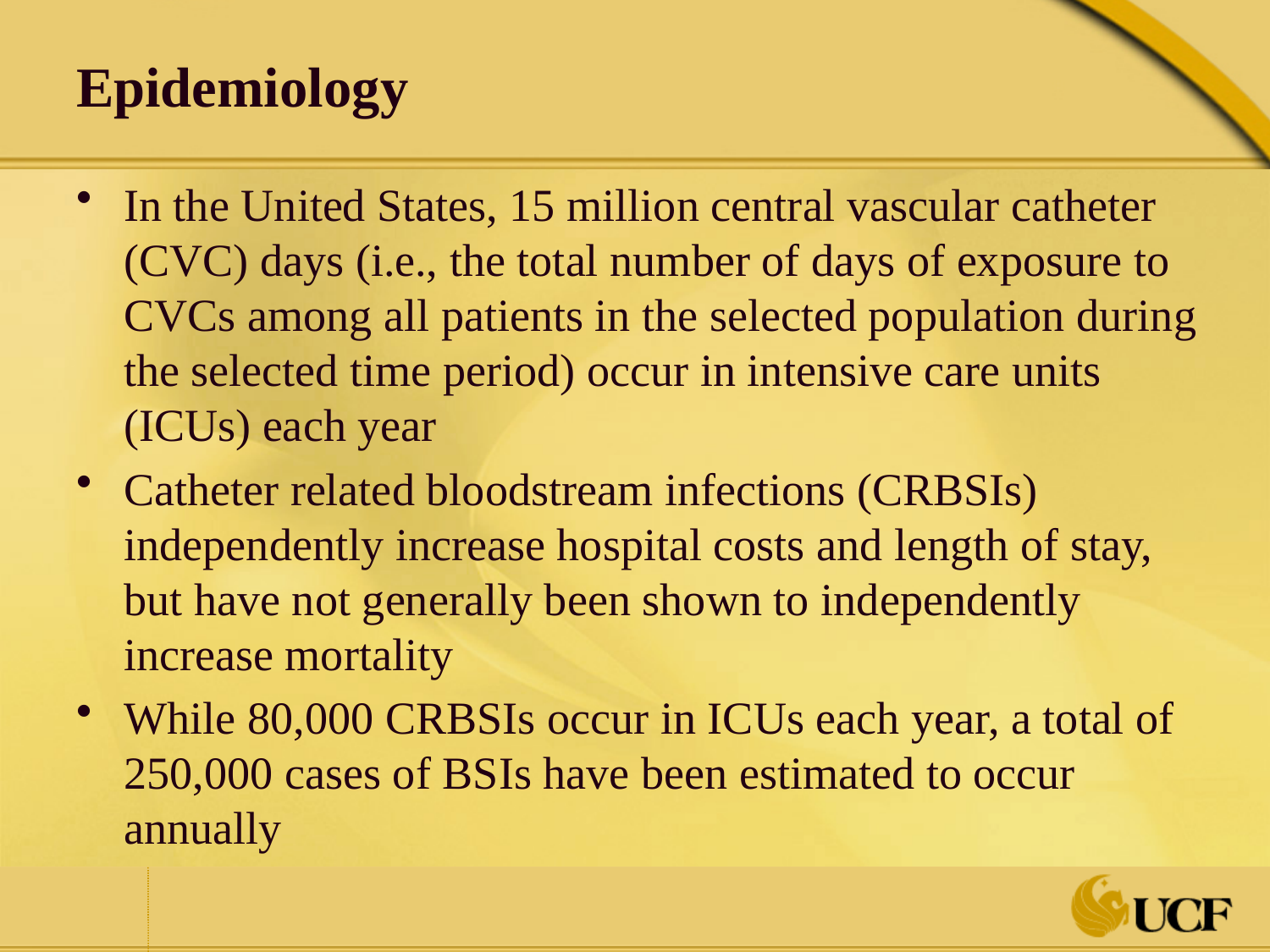

# Epidemiology
In the United States, 15 million central vascular catheter (CVC) days (i.e., the total number of days of exposure to CVCs among all patients in the selected population during the selected time period) occur in intensive care units (ICUs) each year
Catheter related bloodstream infections (CRBSIs) independently increase hospital costs and length of stay, but have not generally been shown to independently increase mortality
While 80,000 CRBSIs occur in ICUs each year, a total of 250,000 cases of BSIs have been estimated to occur annually